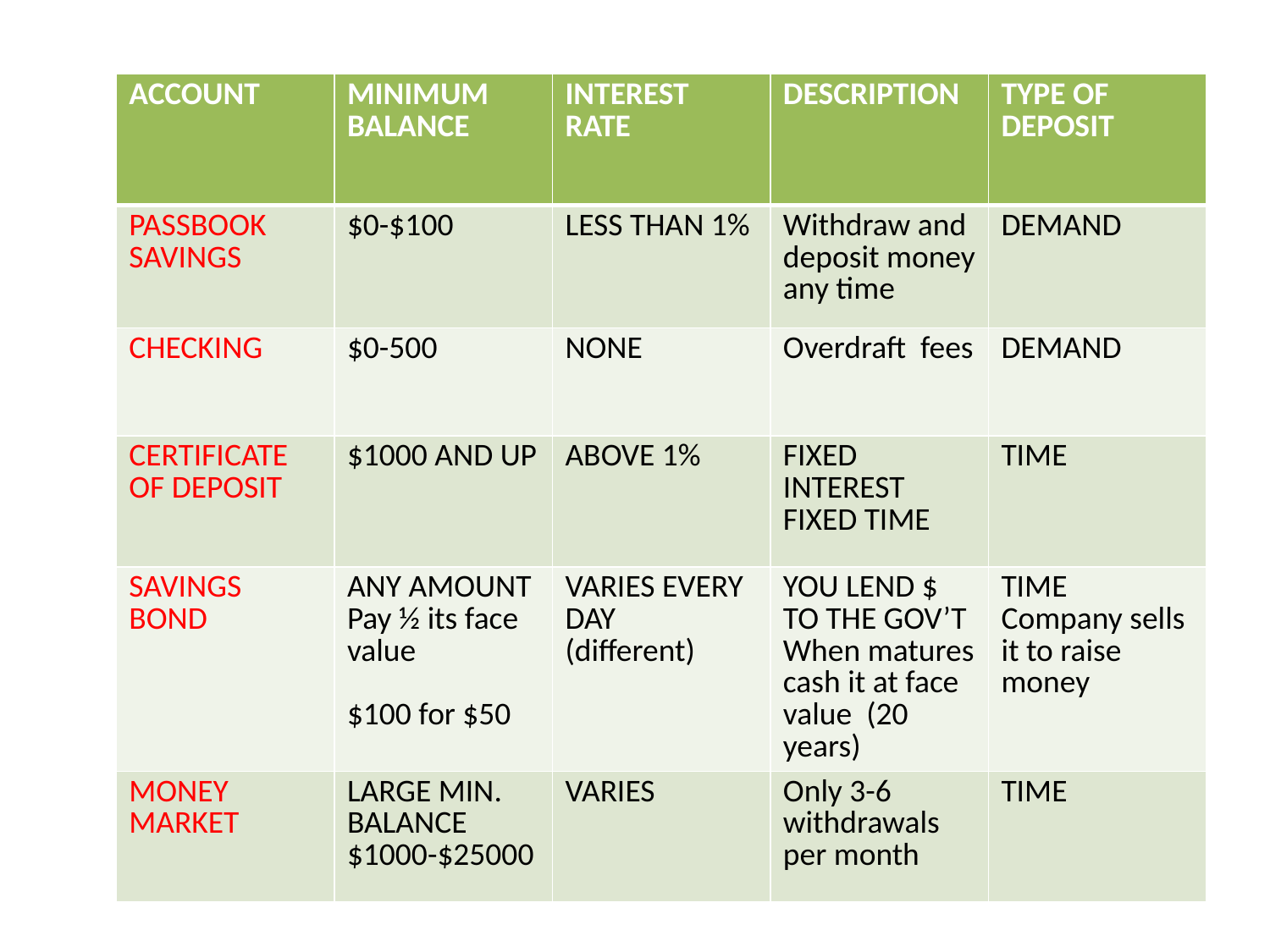

| ACCOUNT | MINIMUM BALANCE | INTEREST RATE | DESCRIPTION | TYPE OF DEPOSIT |
| --- | --- | --- | --- | --- |
| PASSBOOK SAVINGS | $0-$100 | LESS THAN 1% | Withdraw and deposit money any time | DEMAND |
| CHECKING | $0-500 | NONE | Overdraft fees | DEMAND |
| CERTIFICATE OF DEPOSIT | $1000 AND UP | ABOVE 1% | FIXED INTEREST FIXED TIME | TIME |
| SAVINGS BOND | ANY AMOUNT Pay ½ its face value $100 for $50 | VARIES EVERY DAY (different) | YOU LEND $ TO THE GOV’T When matures cash it at face value (20 years) | TIME Company sells it to raise money |
| MONEY MARKET | LARGE MIN. BALANCE $1000-$25000 | VARIES | Only 3-6 withdrawals per month | TIME |